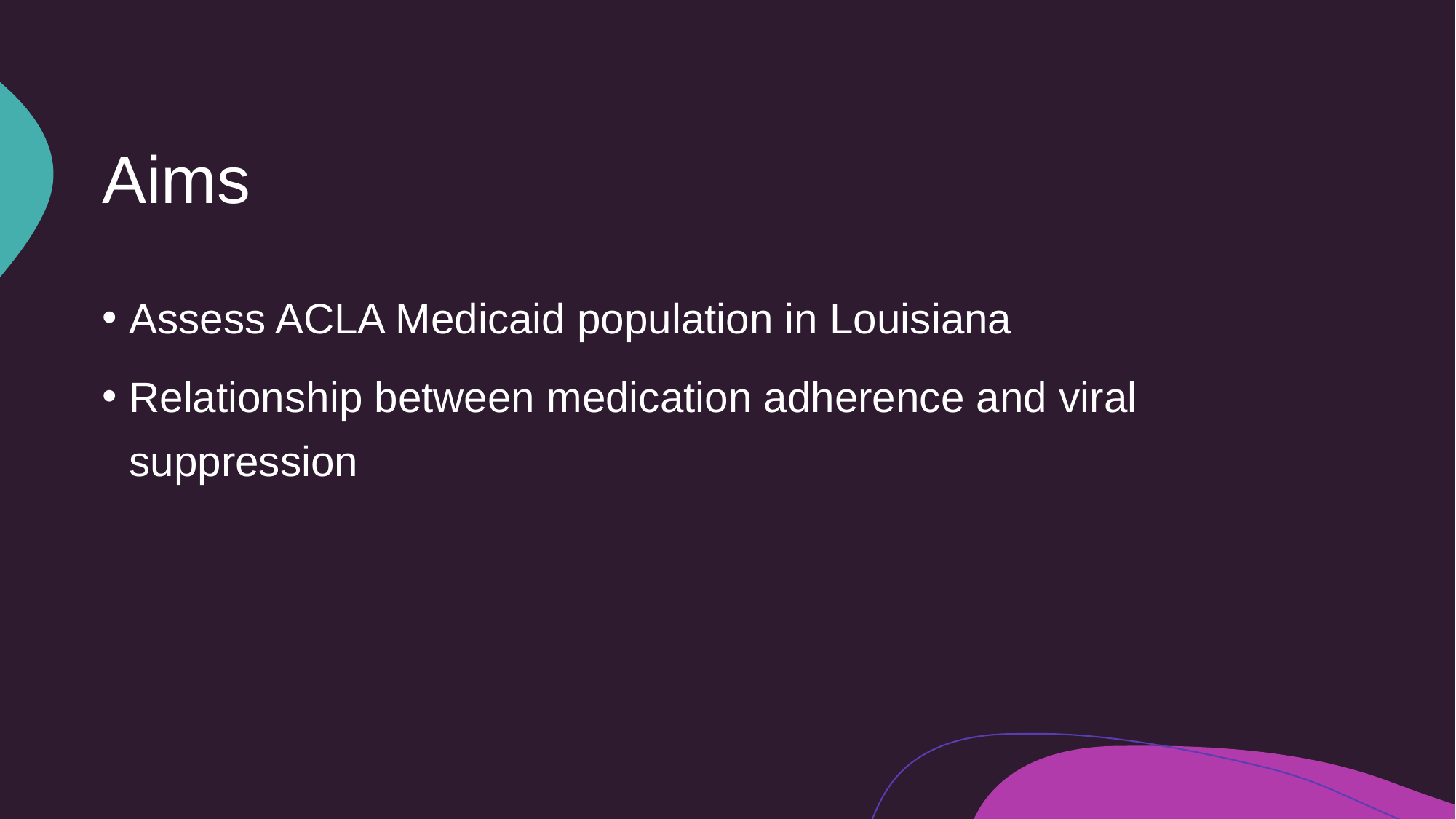

# Aims
Assess ACLA Medicaid population in Louisiana
Relationship between medication adherence and viral suppression